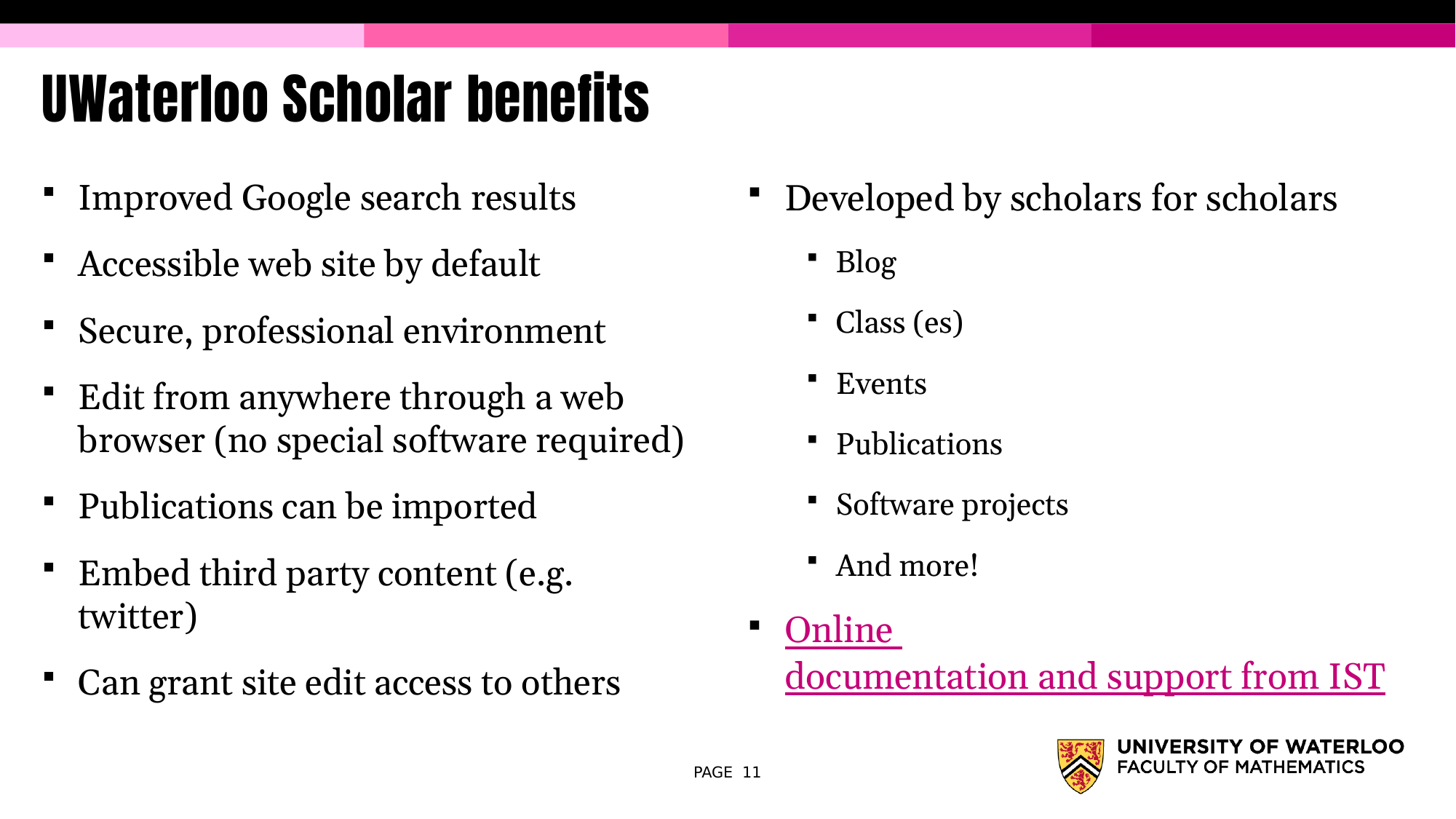

# UWaterloo Scholar benefits
Improved Google search results
Accessible web site by default
Secure, professional environment
Edit from anywhere through a web browser (no special software required)
Publications can be imported
Embed third party content (e.g. twitter)
Can grant site edit access to others
Developed by scholars for scholars
Blog
Class (es)
Events
Publications
Software projects
And more!
Online documentation and support from IST

PAGE  11